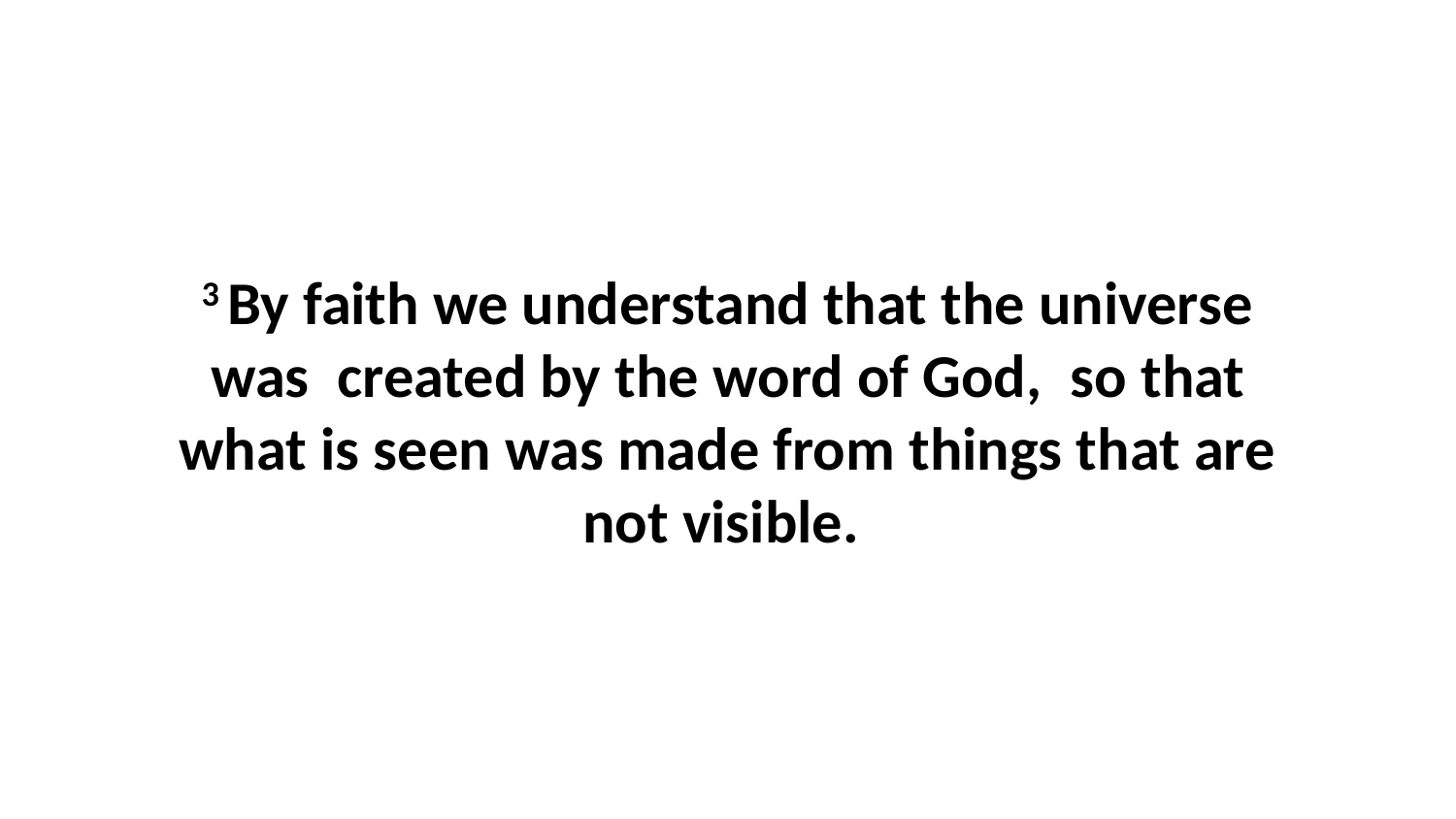

3 By faith we understand that the universe was  created by the word of God,  so that what is seen was made from things that are not visible.